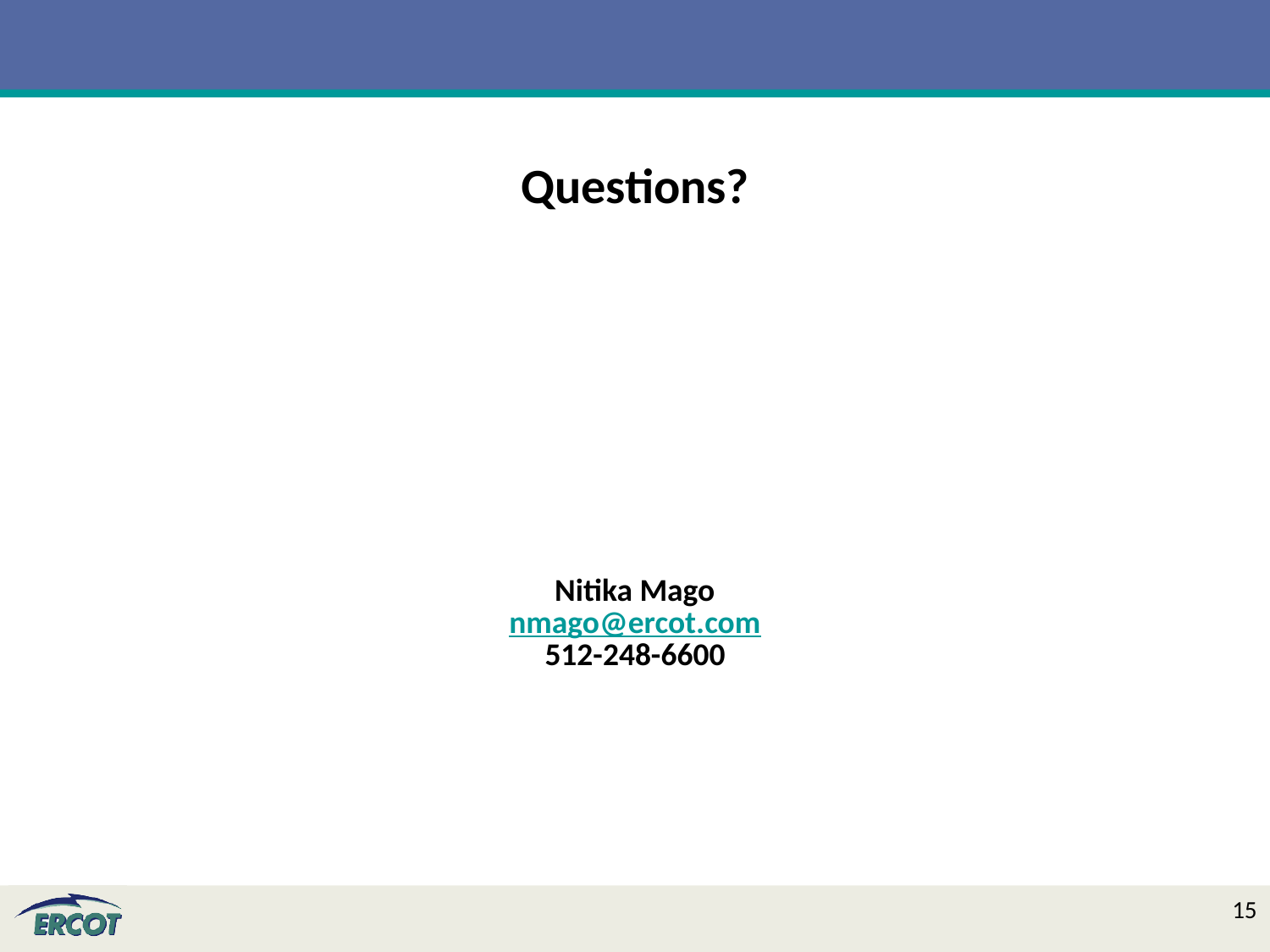

Questions?

| Nitika Mago nmago@ercot.com 512-248-6600 |
| --- |
15